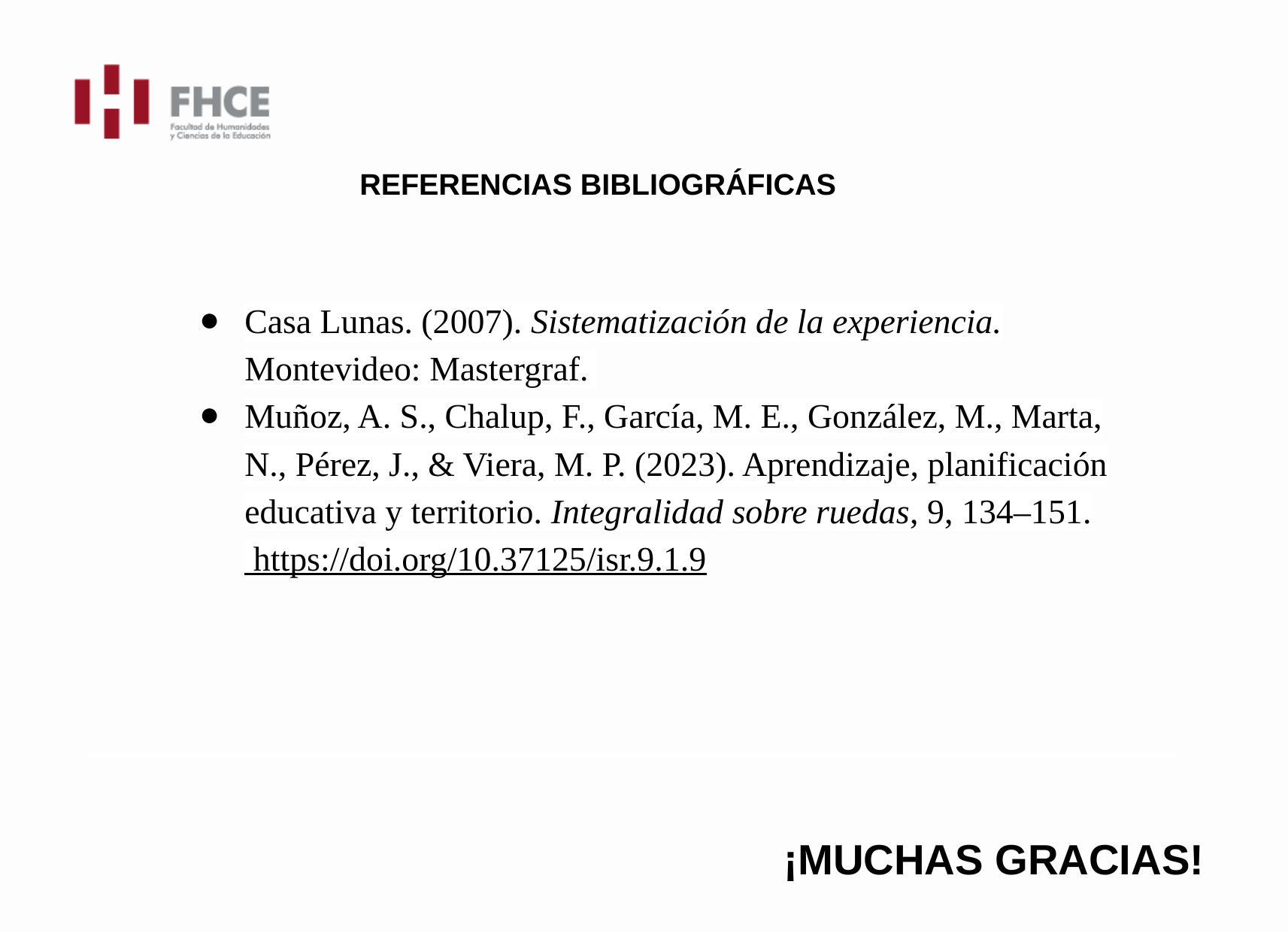

REFERENCIAS BIBLIOGRÁFICAS

Casa Lunas. (2007). Sistematización de la experiencia. Montevideo: Mastergraf.
Muñoz, A. S., Chalup, F., García, M. E., González, M., Marta, N., Pérez, J., & Viera, M. P. (2023). Aprendizaje, planificación educativa y territorio. Integralidad sobre ruedas, 9, 134–151. https://doi.org/10.37125/isr.9.1.9
¡MUCHAS GRACIAS!